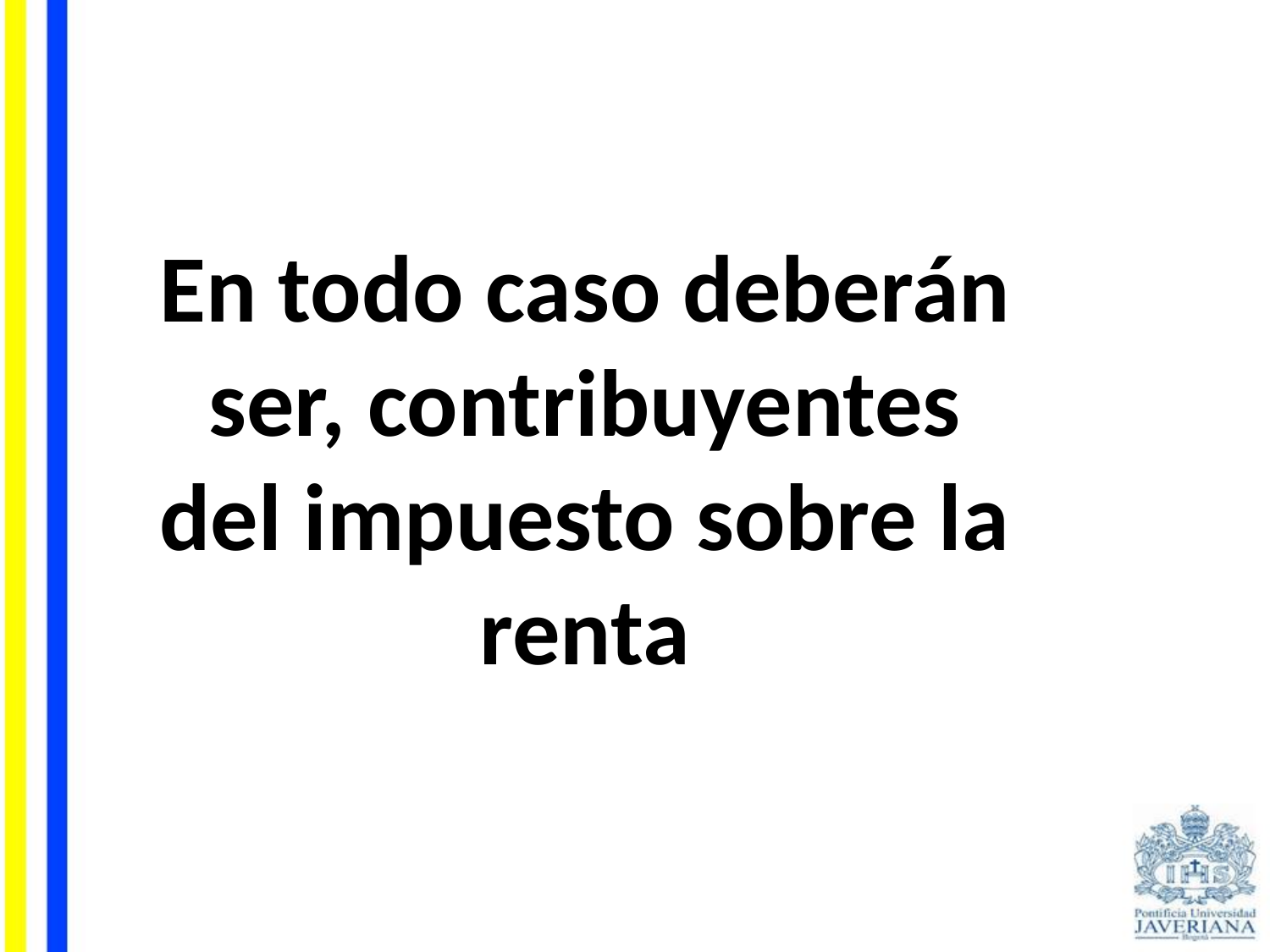

En todo caso deberán ser, contribuyentes del impuesto sobre la renta